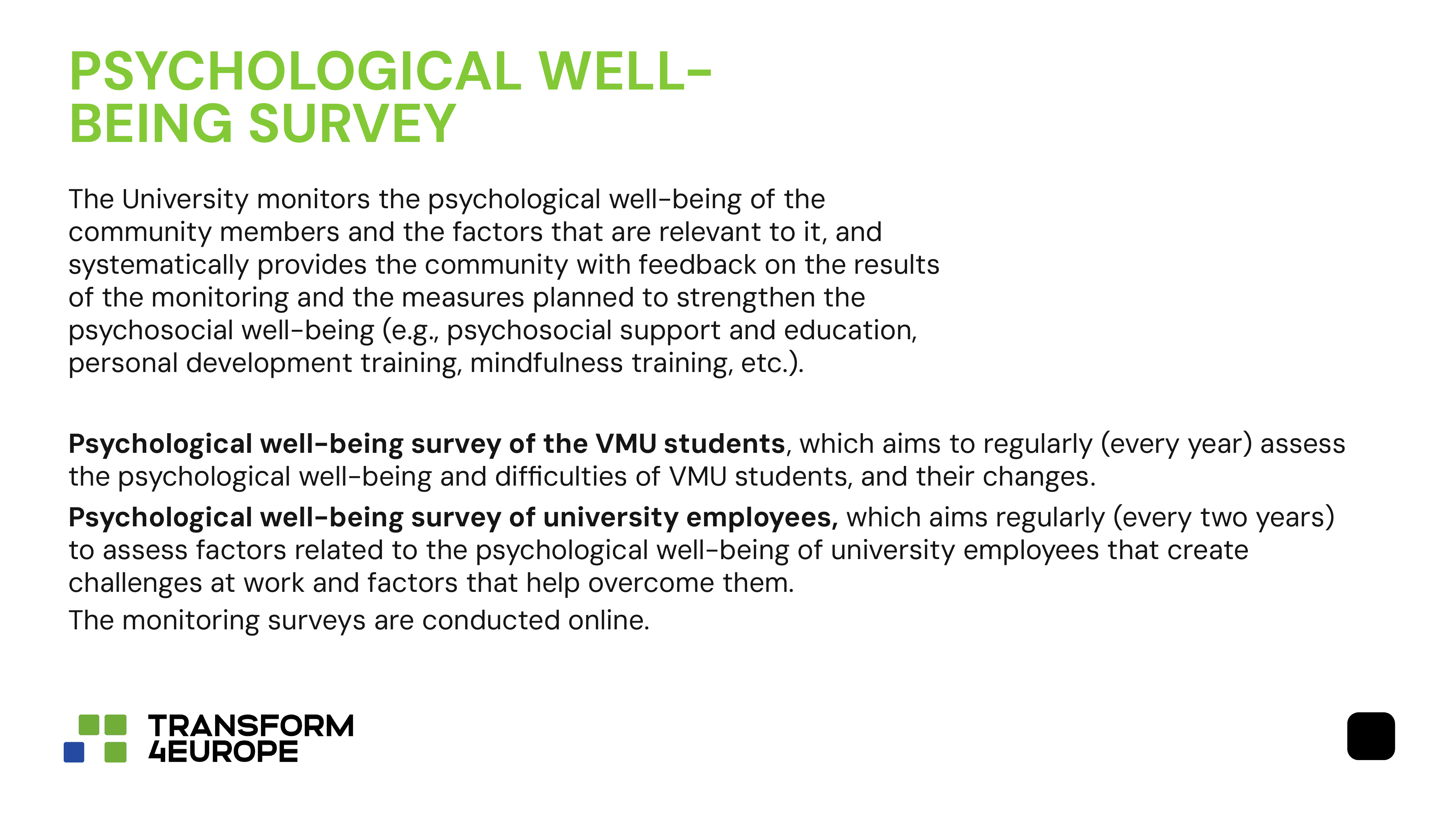

# Psychological well-being survey

The University monitors the psychological well-being of the community members and the factors that are relevant to it, and systematically provides the community with feedback on the results of the monitoring and the measures planned to strengthen the psychosocial well-being (e.g., psychosocial support and education, personal development training, mindfulness training, etc.).

Psychological well-being survey of the VMU students, which aims to regularly (every year) assess the psychological well-being and difficulties of VMU students, and their changes.

Psychological well-being survey of university employees, which aims regularly (every two years) to assess factors related to the psychological well-being of university employees that create challenges at work and factors that help overcome them.

The monitoring surveys are conducted online.